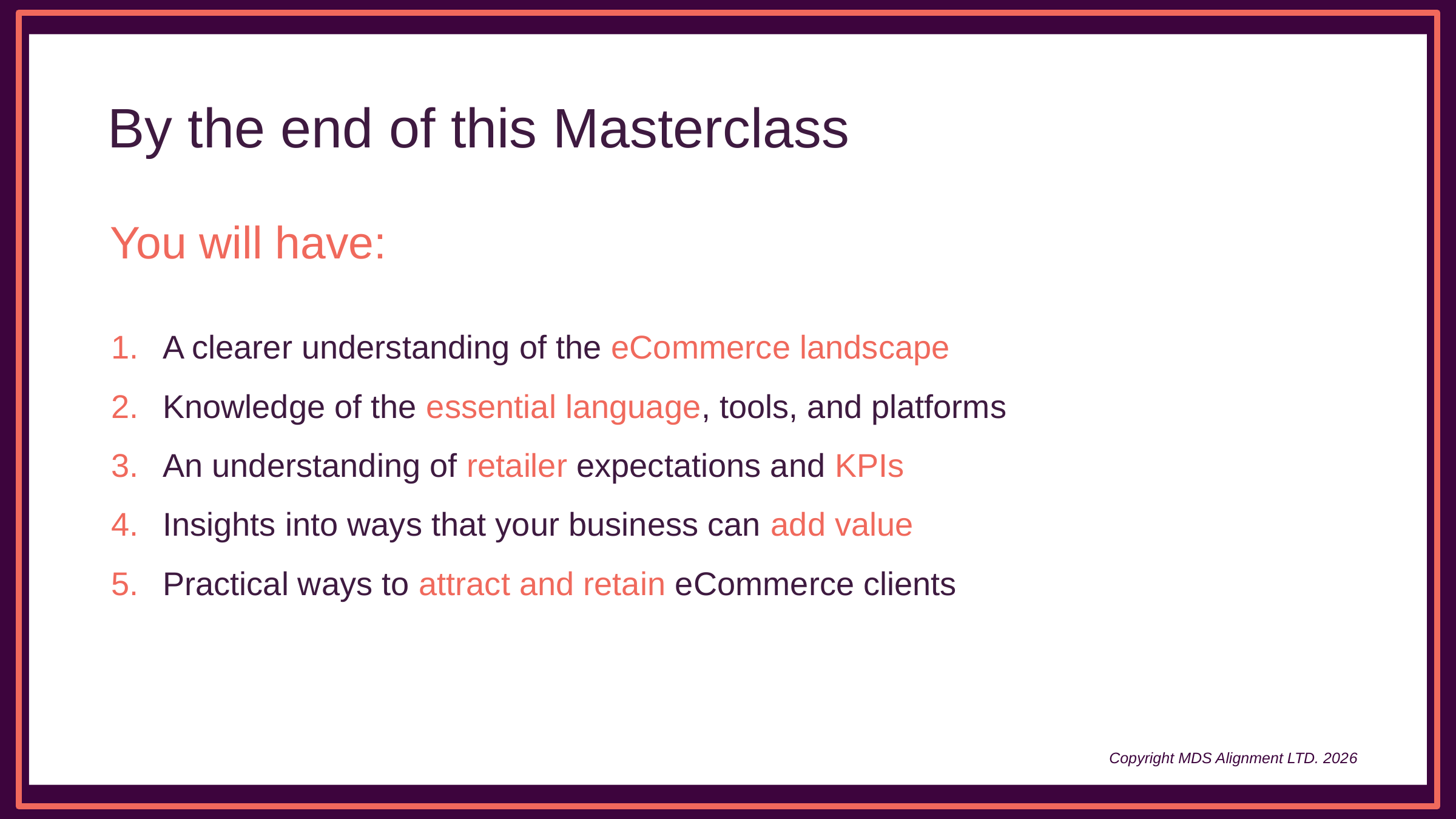

By the end of this Masterclass
You will have:
A clearer understanding of the eCommerce landscape
Knowledge of the essential language, tools, and platforms
An understanding of retailer expectations and KPIs
Insights into ways that your business can add value
Practical ways to attract and retain eCommerce clients

Copyright MDS Alignment LTD. 2026